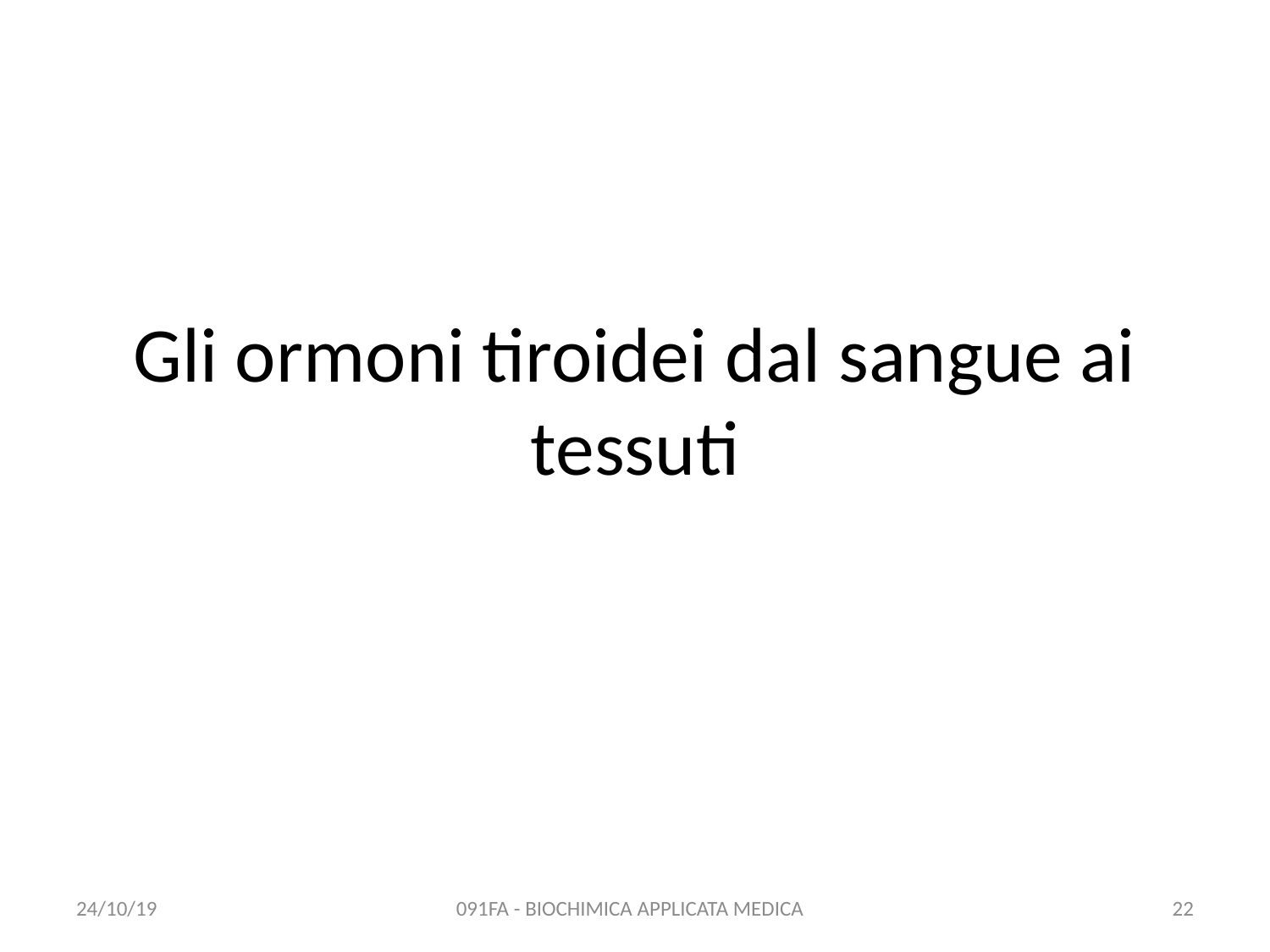

# Gli ormoni tiroidei dal sangue ai tessuti

24/10/19
091FA - BIOCHIMICA APPLICATA MEDICA
22